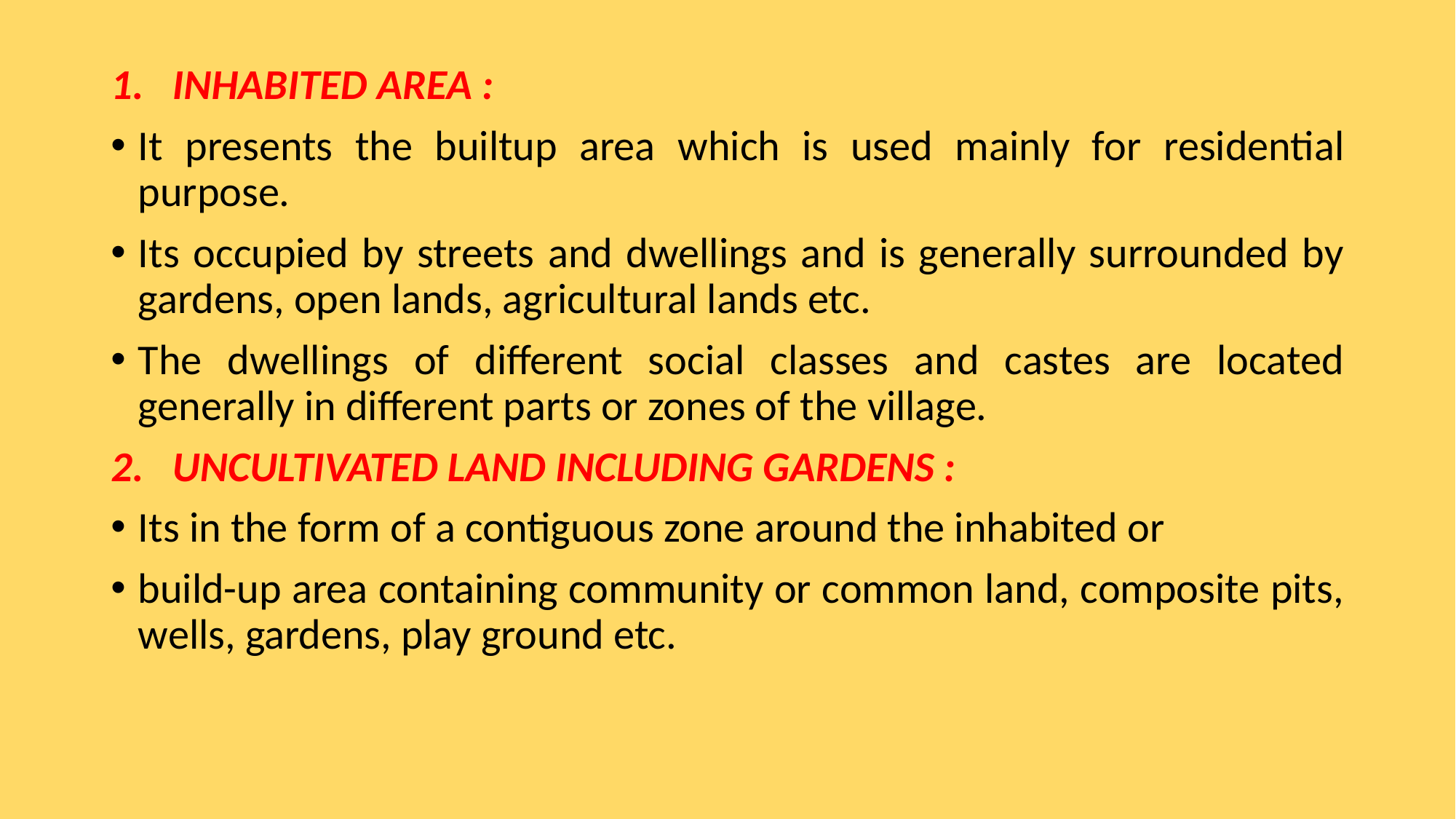

INHABITED AREA :
It presents the builtup area which is used mainly for residential purpose.
Its occupied by streets and dwellings and is generally surrounded by gardens, open lands, agricultural lands etc.
The dwellings of different social classes and castes are located generally in different parts or zones of the village.
UNCULTIVATED LAND INCLUDING GARDENS :
Its in the form of a contiguous zone around the inhabited or
build-up area containing community or common land, composite pits, wells, gardens, play ground etc.